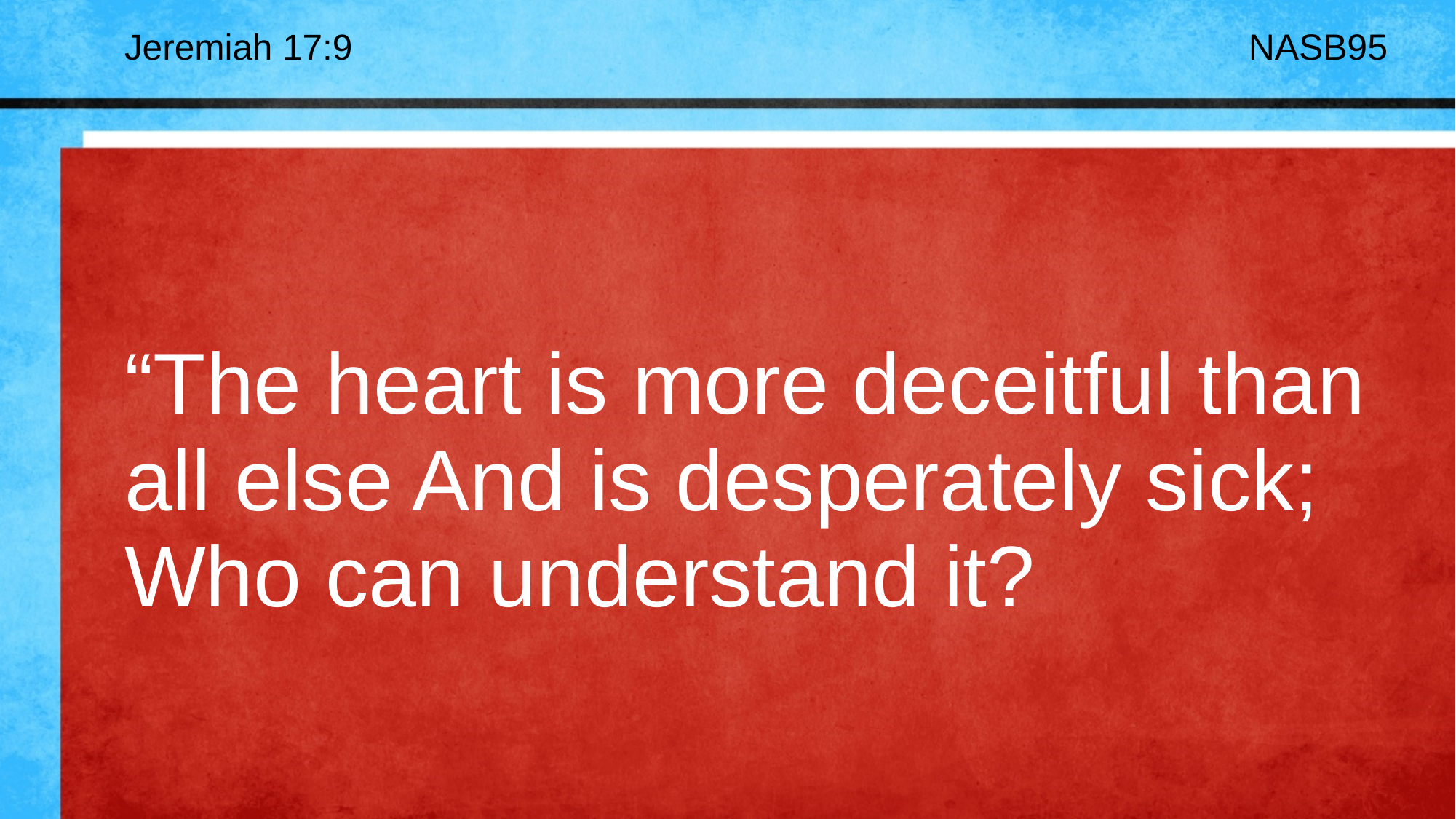

Jeremiah 17:9
NASB95
# “The heart is more deceitful than all else And is desperately sick; Who can understand it?